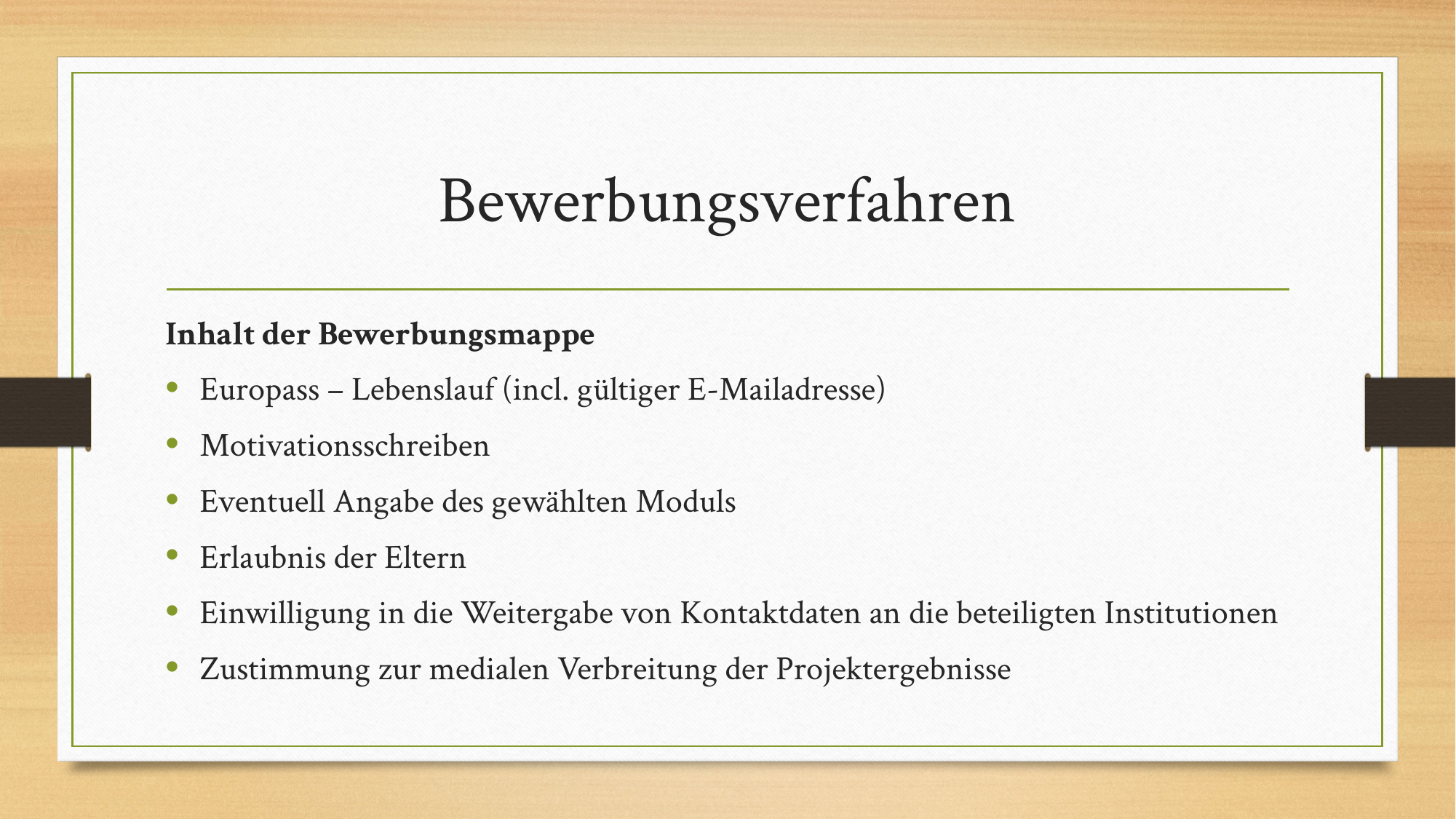

# Bewerbungsverfahren
Inhalt der Bewerbungsmappe
Europass – Lebenslauf (incl. gültiger E-Mailadresse)
Motivationsschreiben
Eventuell Angabe des gewählten Moduls
Erlaubnis der Eltern
Einwilligung in die Weitergabe von Kontaktdaten an die beteiligten Institutionen
Zustimmung zur medialen Verbreitung der Projektergebnisse